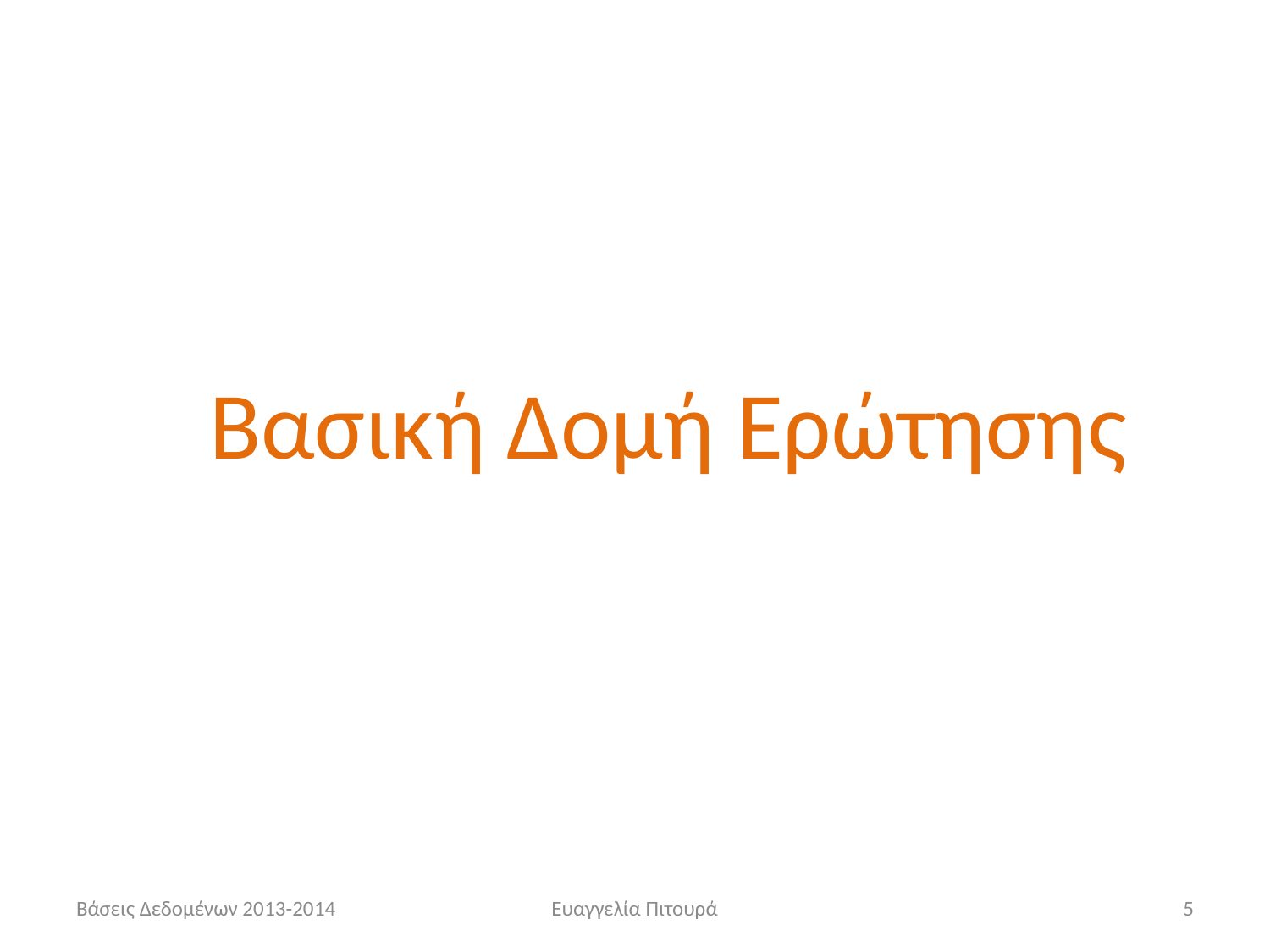

Βασική Δομή Ερώτησης
Βάσεις Δεδομένων 2013-2014
Ευαγγελία Πιτουρά
5